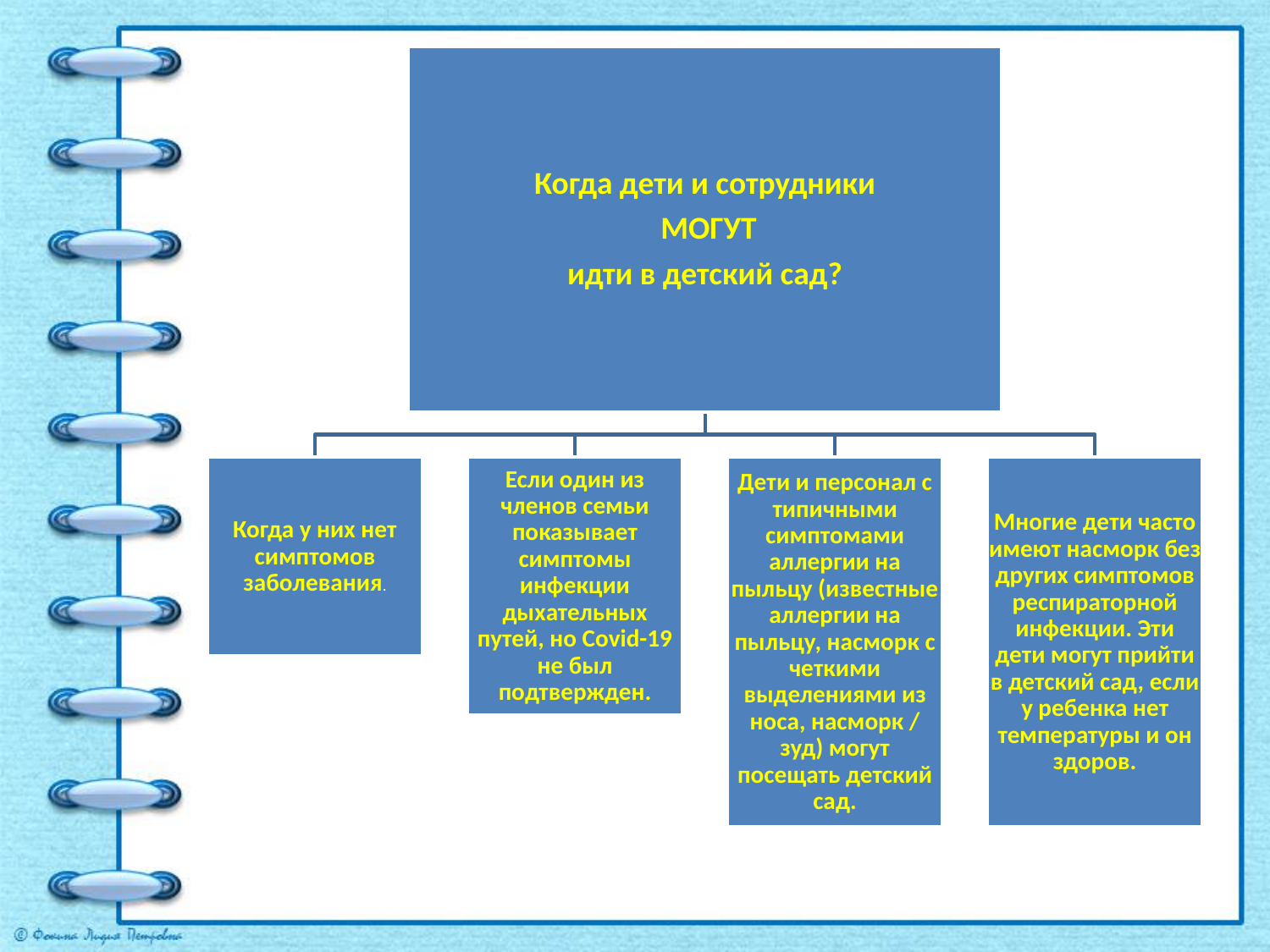

Когда дети и сотрудники
 МОГУТ
идти в детский сад?
Когда у них нет симптомов заболевания.
Если один из членов семьи показывает симптомы инфекции дыхательных путей, но Covid-19 не был подтвержден.
Дети и персонал с типичными симптомами аллергии на пыльцу (известные аллергии на пыльцу, насморк с четкими выделениями из носа, насморк / зуд) могут посещать детский сад.
Многие дети часто имеют насморк без других симптомов респираторной инфекции. Эти дети могут прийти в детский сад, если у ребенка нет температуры и он здоров.